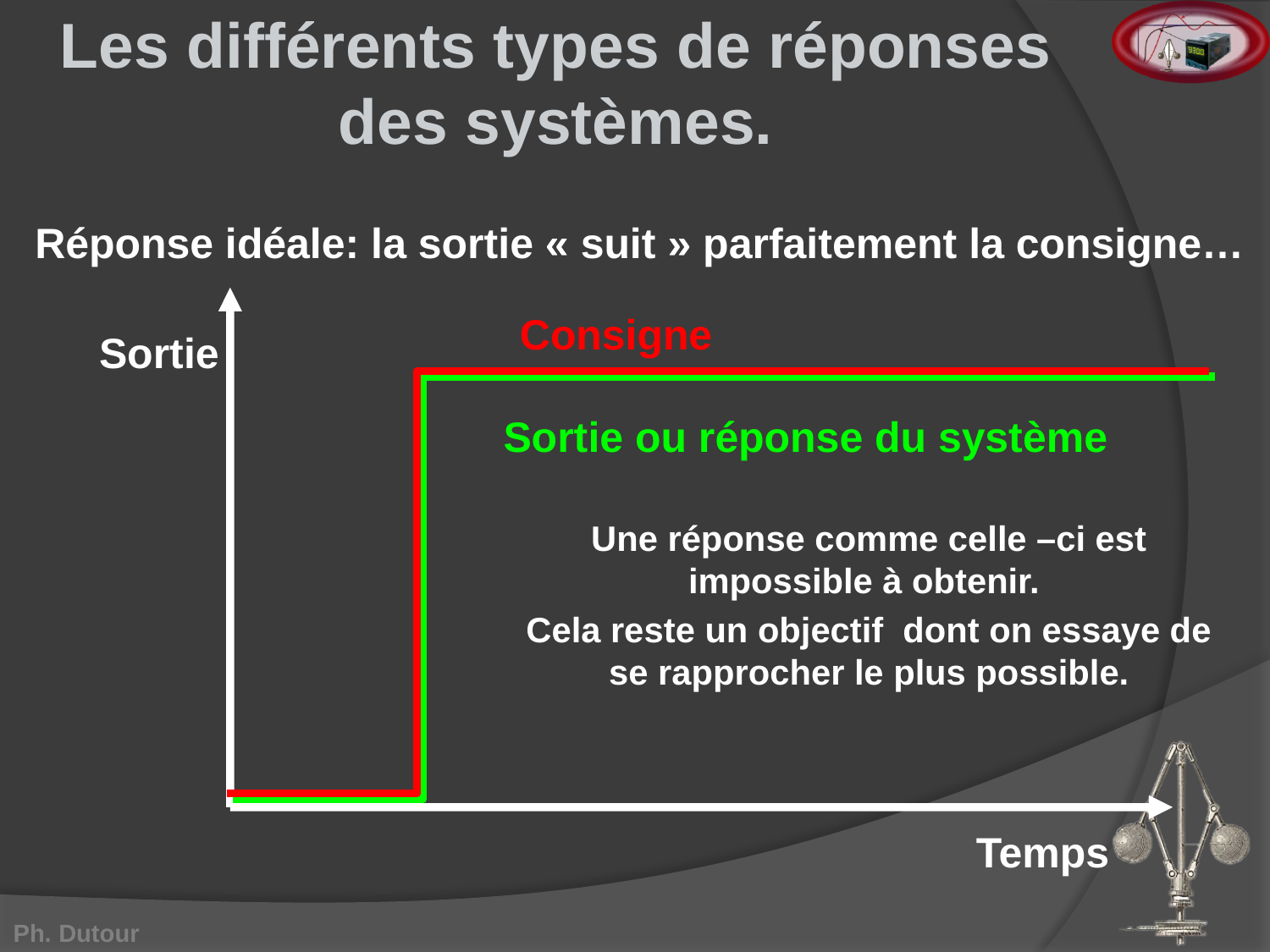

# Les différents types de réponses des systèmes.
Réponse idéale: la sortie « suit » parfaitement la consigne…

Consigne
Sortie

Sortie ou réponse du système
Une réponse comme celle –ci est impossible à obtenir.
Cela reste un objectif  dont on essaye de se rapprocher le plus possible.

Temps